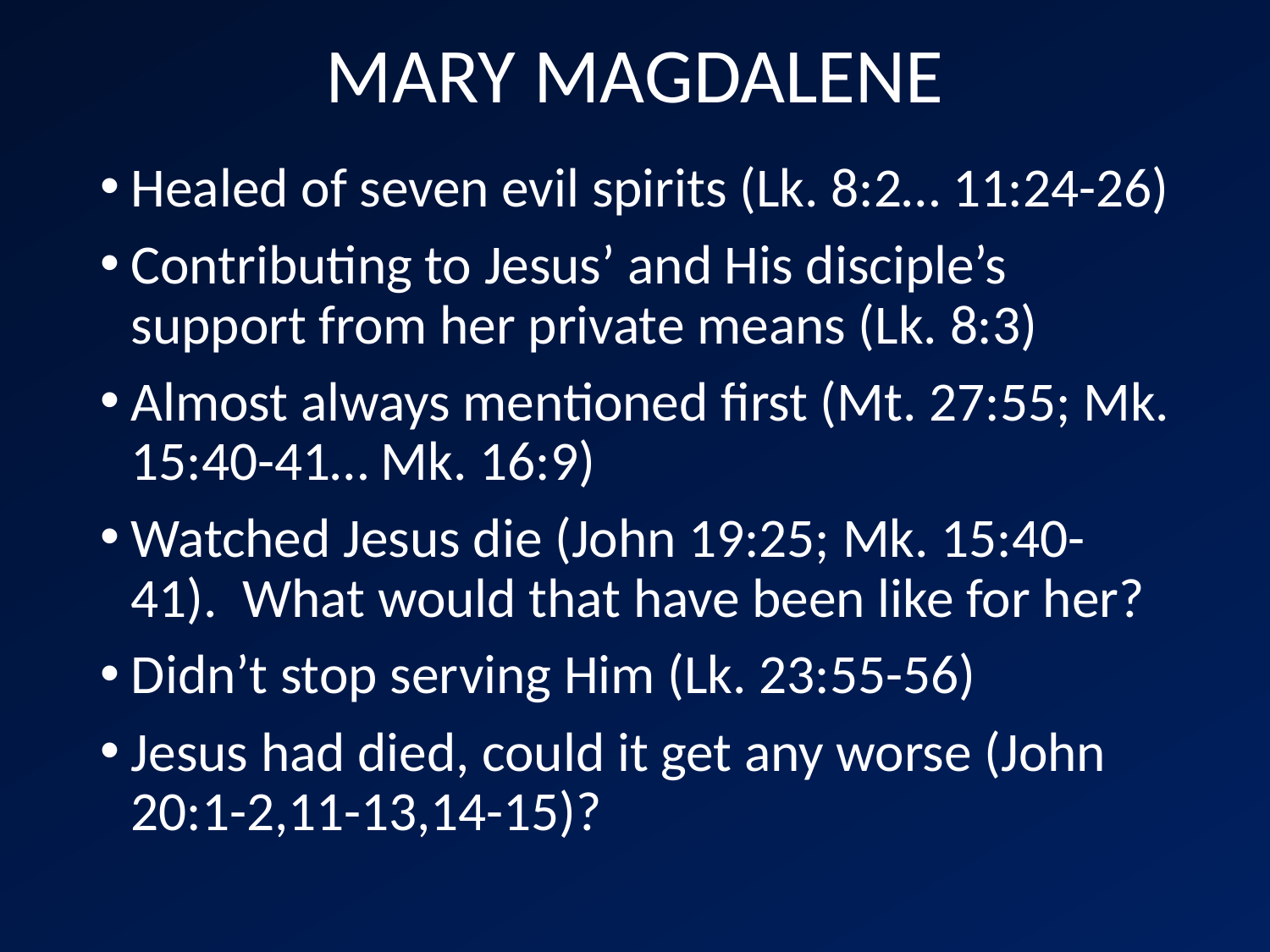

# MARY MAGDALENE
Healed of seven evil spirits (Lk. 8:2… 11:24-26)
Contributing to Jesus’ and His disciple’s support from her private means (Lk. 8:3)
Almost always mentioned first (Mt. 27:55; Mk. 15:40-41… Mk. 16:9)
Watched Jesus die (John 19:25; Mk. 15:40-41).  What would that have been like for her?
Didn’t stop serving Him (Lk. 23:55-56)
Jesus had died, could it get any worse (John 20:1-2,11-13,14-15)?